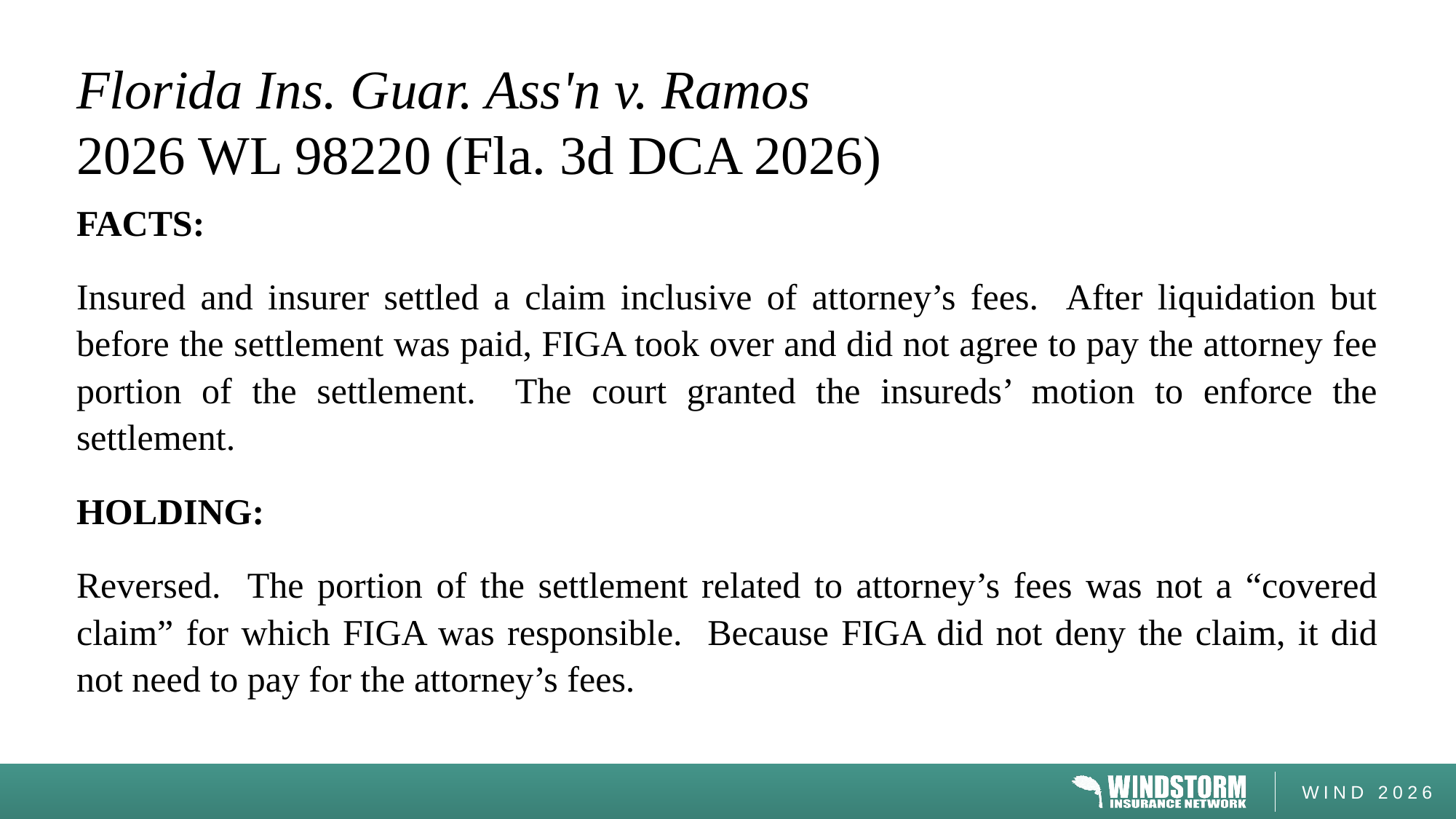

# Florida Ins. Guar. Ass'n v. Ramos 2026 WL 98220 (Fla. 3d DCA 2026)
FACTS:
Insured and insurer settled a claim inclusive of attorney’s fees.  After liquidation but before the settlement was paid, FIGA took over and did not agree to pay the attorney fee portion of the settlement.  The court granted the insureds’ motion to enforce the settlement.
HOLDING:
Reversed.  The portion of the settlement related to attorney’s fees was not a “covered claim” for which FIGA was responsible.  Because FIGA did not deny the claim, it did not need to pay for the attorney’s fees.